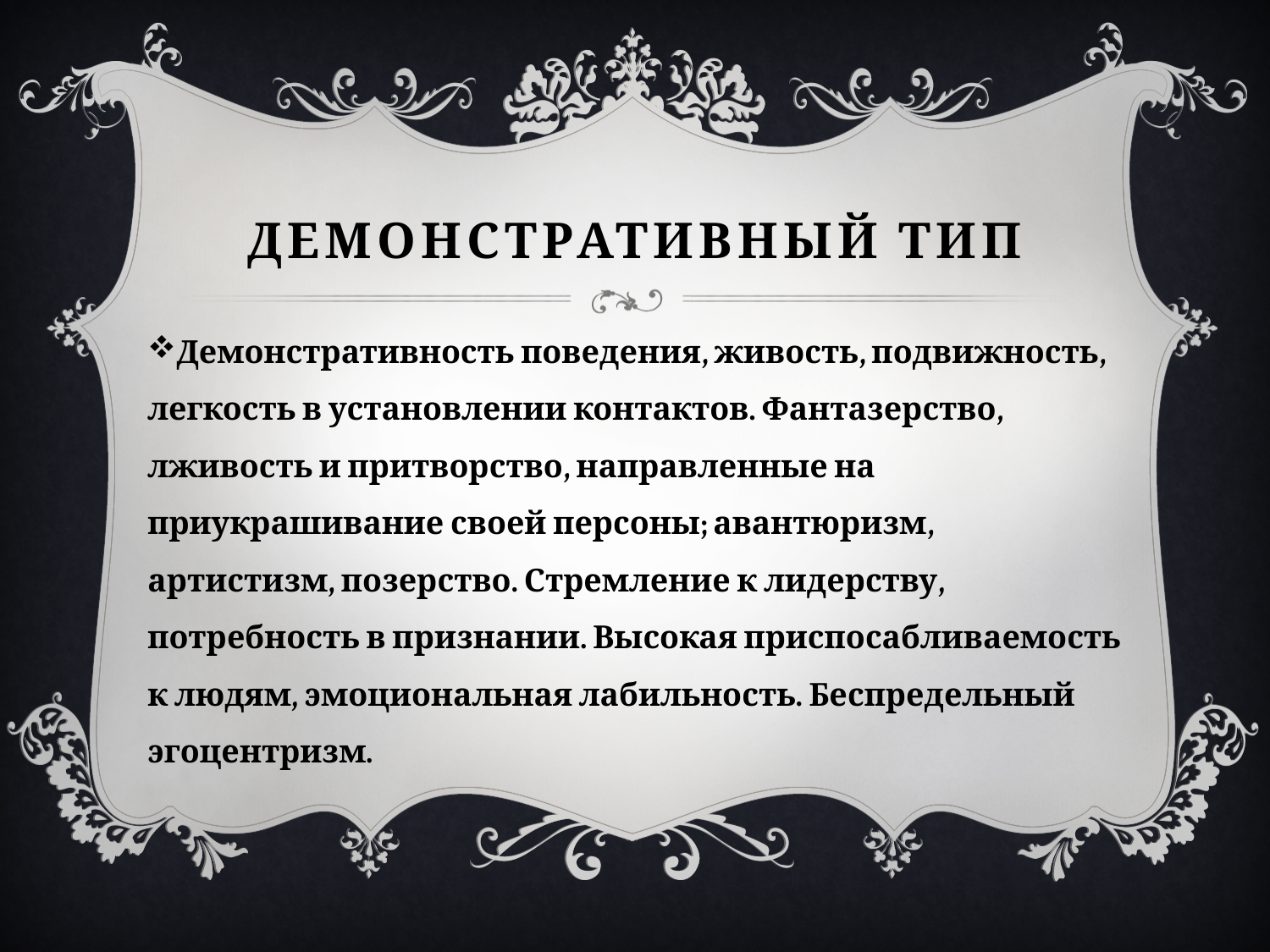

# Демонстративный тип
Демонстративность поведения, живость, подвижность, легкость в установлении контактов. Фантазерство, лживость и притворство, направленные на приукрашивание своей персоны; авантюризм, артистизм, позерство. Стремление к лидерству, потребность в признании. Высокая приспосабливаемость к людям, эмоциональная лабильность. Беспредельный эгоцентризм.